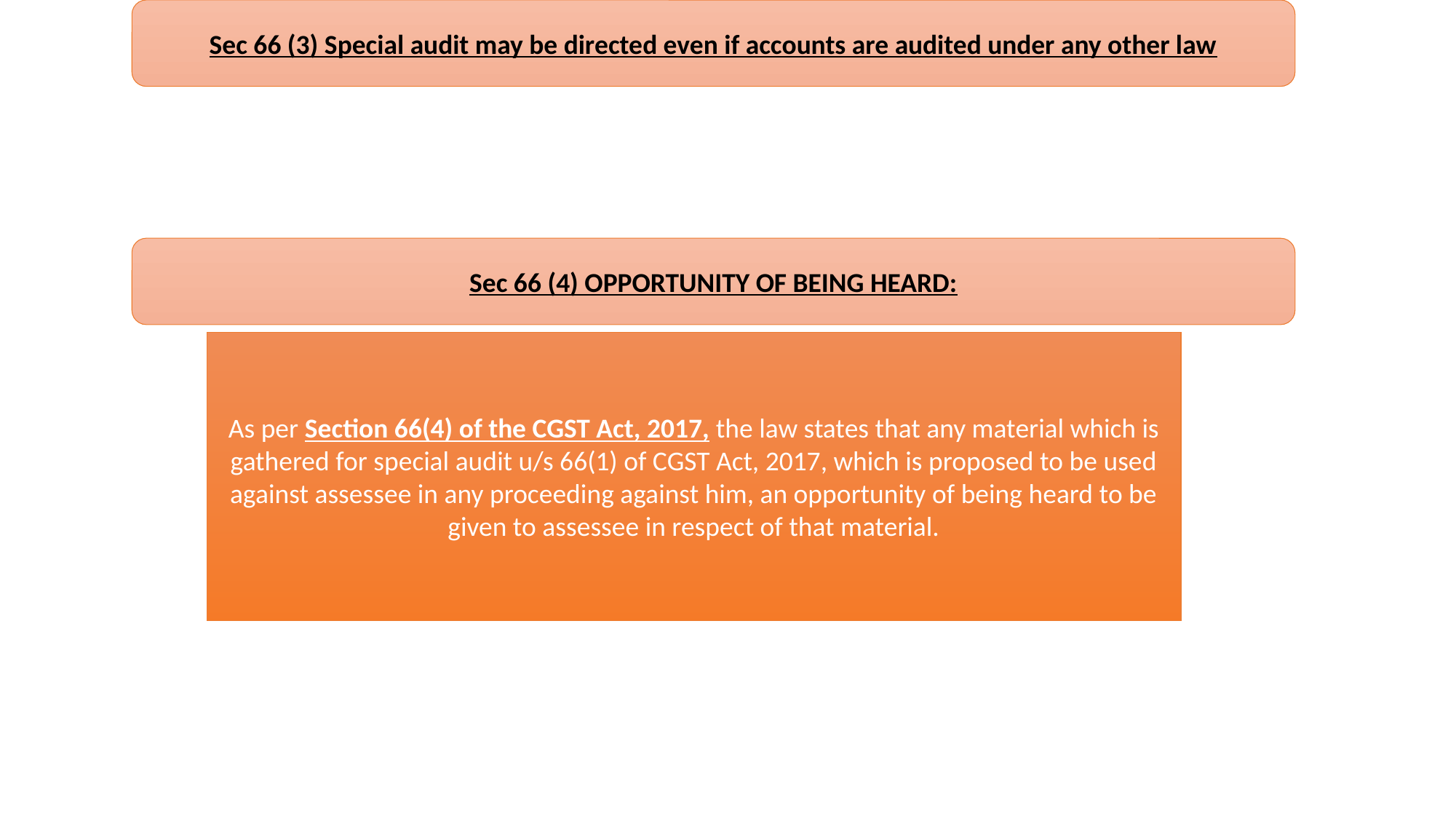

Sec 66 (3) Special audit may be directed even if accounts are audited under any other law
Sec 66 (4) OPPORTUNITY OF BEING HEARD:
As per Section 66(4) of the CGST Act, 2017, the law states that any material which is gathered for special audit u/s 66(1) of CGST Act, 2017, which is proposed to be used against assessee in any proceeding against him, an opportunity of being heard to be given to assessee in respect of that material.